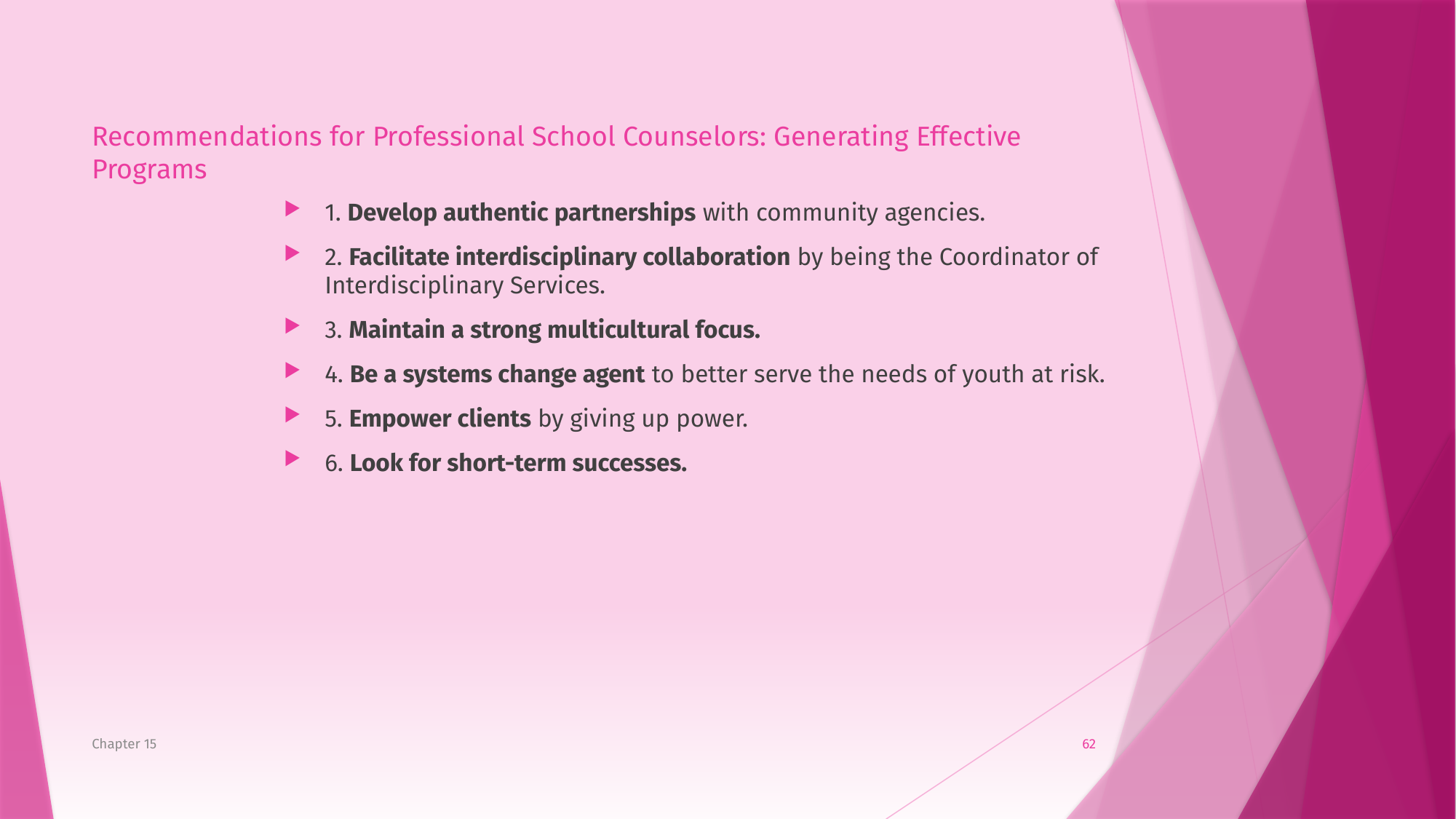

Recommendations for Professional School Counselors: Generating Effective Programs
1. Develop authentic partnerships with community agencies.
2. Facilitate interdisciplinary collaboration by being the Coordinator of Interdisciplinary Services.
3. Maintain a strong multicultural focus.
4. Be a systems change agent to better serve the needs of youth at risk.
5. Empower clients by giving up power.
6. Look for short-term successes.
Chapter 15
62